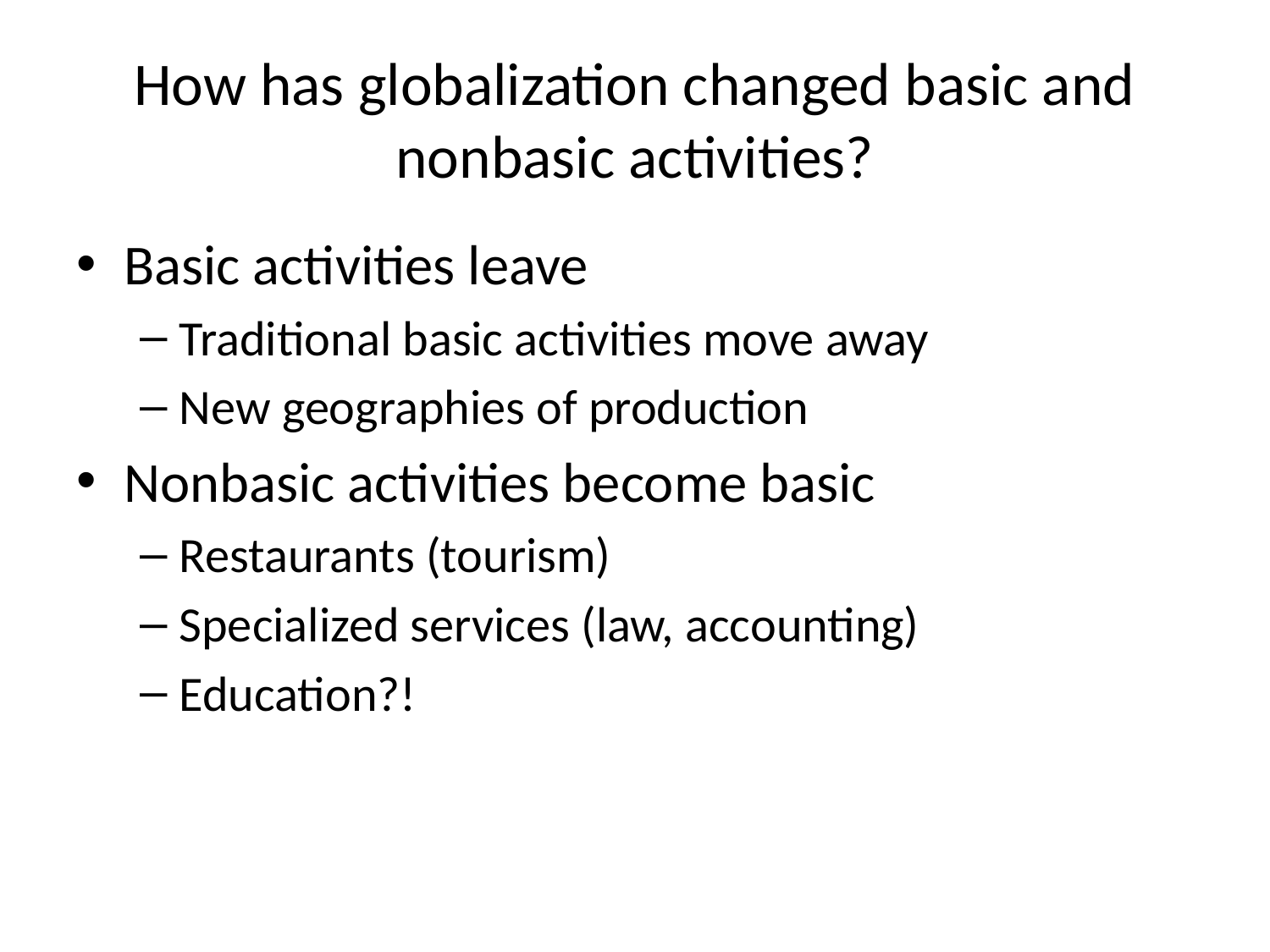

# How has globalization changed basic and nonbasic activities?
Basic activities leave
Traditional basic activities move away
New geographies of production
Nonbasic activities become basic
Restaurants (tourism)
Specialized services (law, accounting)
Education?!